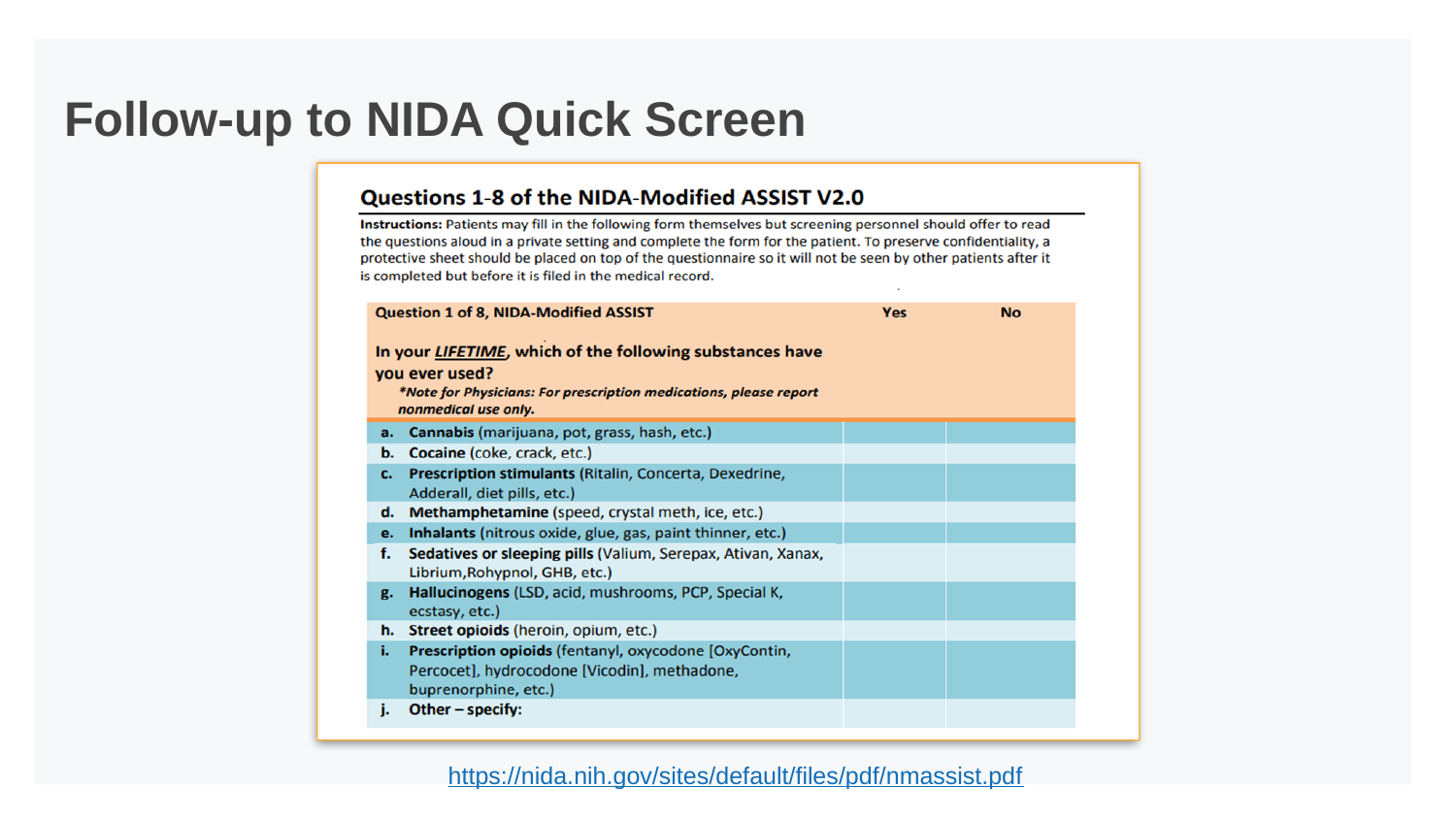

# Follow-up to NIDA Quick Screen
https://nida.nih.gov/sites/default/files/pdf/nmassist.pdf
Image of NIDA Quick Screen titles Questions 1-8 of the NIDA-Modified ASSIST V2.0. Text: Instructions: Patients may fill in the following form themselves but screening personnel should offer to read the questions aloud in a private setting and complete the form for the patient. To preserve confidentiality, a protective sheet should be placed on top of the questionnaire so it will not be seen by other patients after it is completed but before it is filed in the medical record.
There is a table titled Question 1 of 8, NIDA-Modified ASSIST with 11 rows and 2 columns; Yes, No, the data cells are blank.
Row 1: In your lifetime, which of the following substances have you ever used?
*Note for Physicians: For prescription medications, please report nonmedical use only.
Row 2 - a. Cannabis (marijuana, pot grass, hash, etc.)
Row 3 - b. Cocaine (coke, crack, etc.)
Row 4 – c. Prescription stimulants (Ritalin, Concerta, Dexedrine, Adderall, diet pills, etc.)
Row 5 – d. Methamphetamine (speed, crystal meth, ice, etc.)
Row 6 – e. Inhalants (nitrous oxide, glue, gas, paint thinner, etc.)
Row 7 – f.  Sedatives or sleeping pills (Valium, Serepax, Ativan, Xanax, Librium, Rohypnol, GHB, etc.)
Row 8 – g. Hallucinogens (LSD, acid mushrooms, PCP, Special K, ecstasy, etc.)
Row 9 - h. Street opioids (heroin, opium, etc.)
Row 10 – i. Prescription opioids (fentanyl, oxycodone [OxyContin, Percocet], hydrocodone [Vicodin], methadone, buprenorphine, etc.)
Row 11 – j. Other-specify: